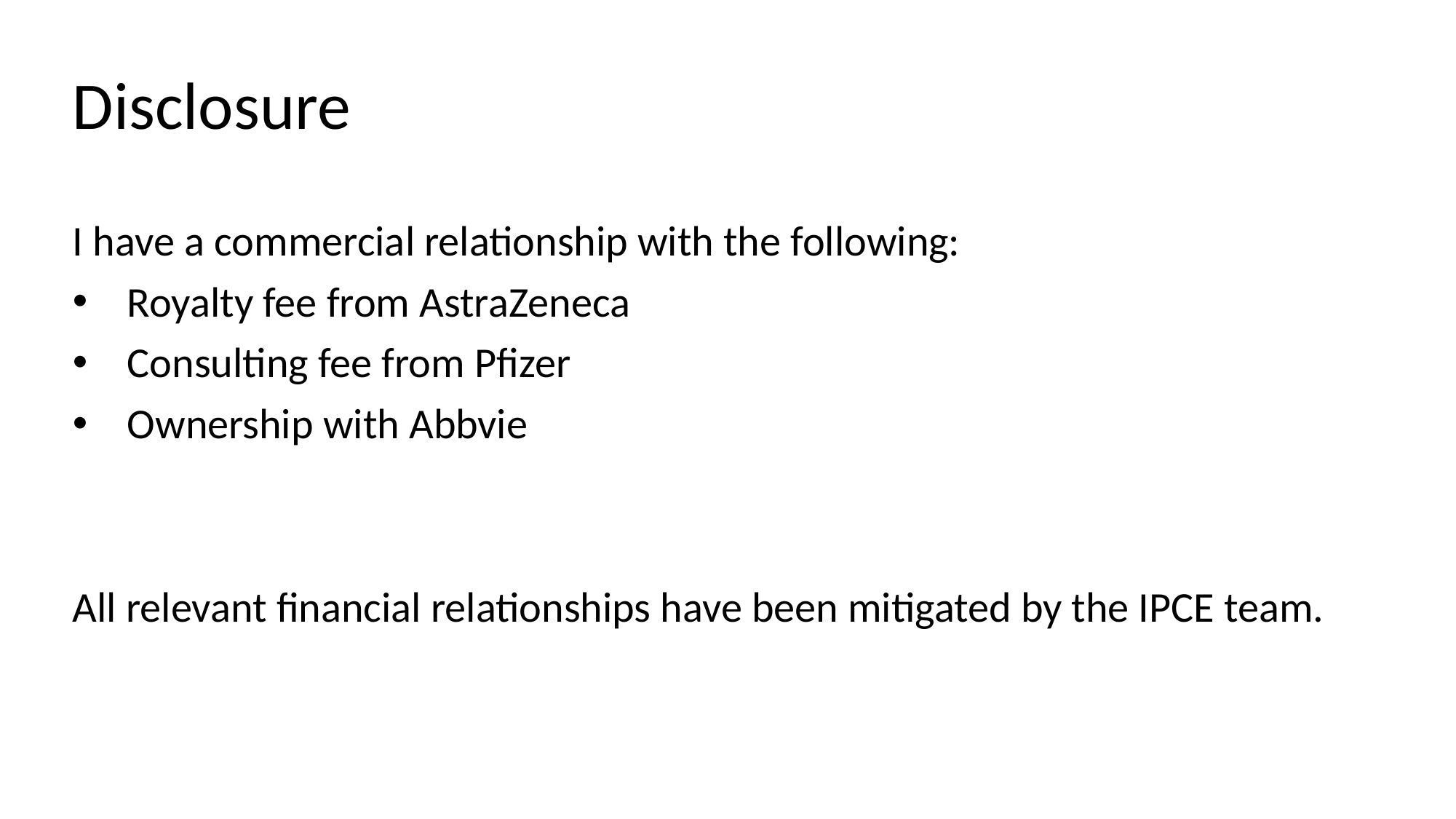

Disclosure
I have a commercial relationship with the following:
Royalty fee from AstraZeneca
Consulting fee from Pfizer
Ownership with Abbvie

All relevant financial relationships have been mitigated by the IPCE team.